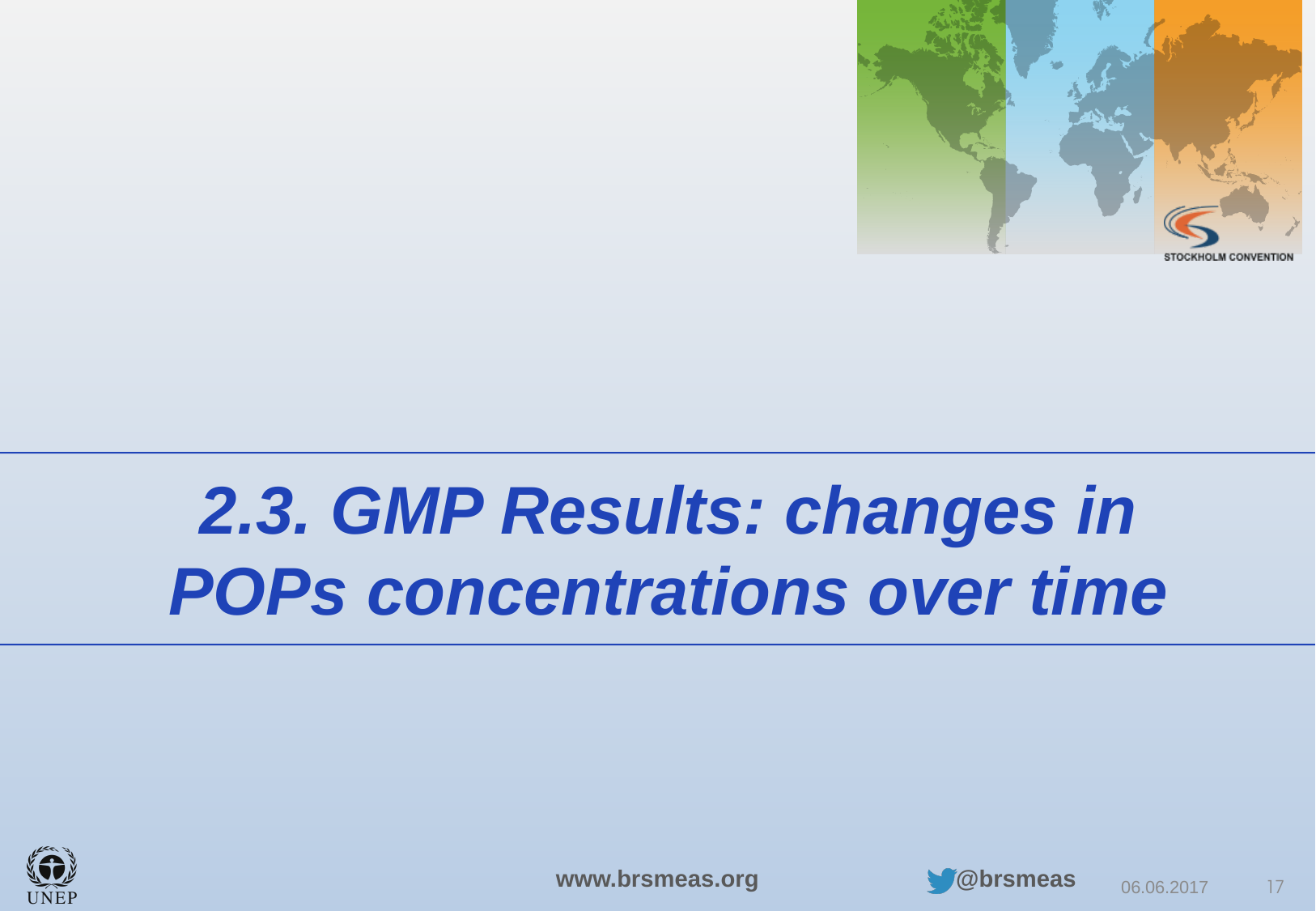

2.3. GMP Results: changes in POPs concentrations over time